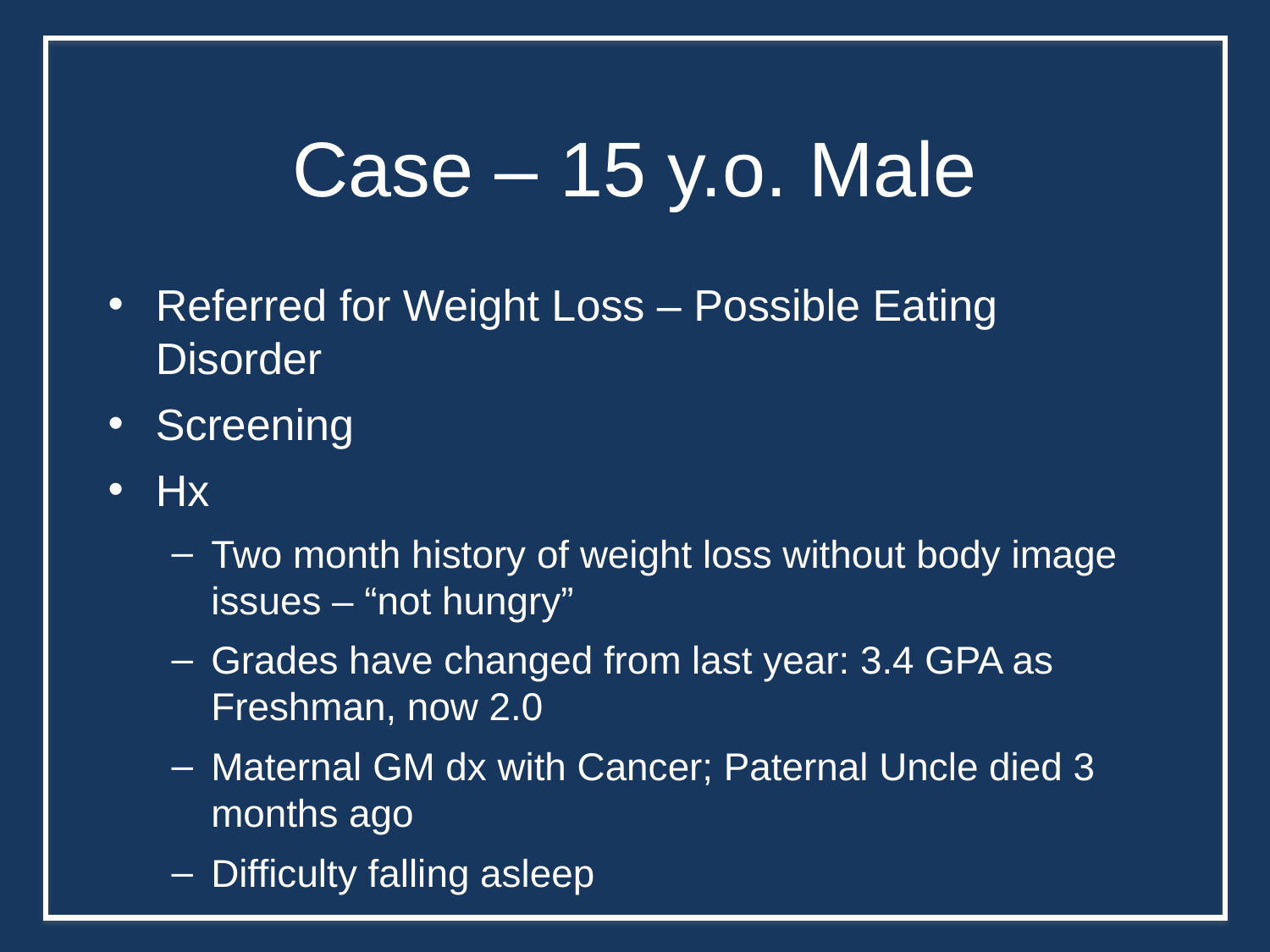

# Case – 15 y.o. Male
Referred for Weight Loss – Possible Eating Disorder
Screening
Hx
Two month history of weight loss without body image issues – “not hungry”
Grades have changed from last year: 3.4 GPA as Freshman, now 2.0
Maternal GM dx with Cancer; Paternal Uncle died 3 months ago
Difficulty falling asleep